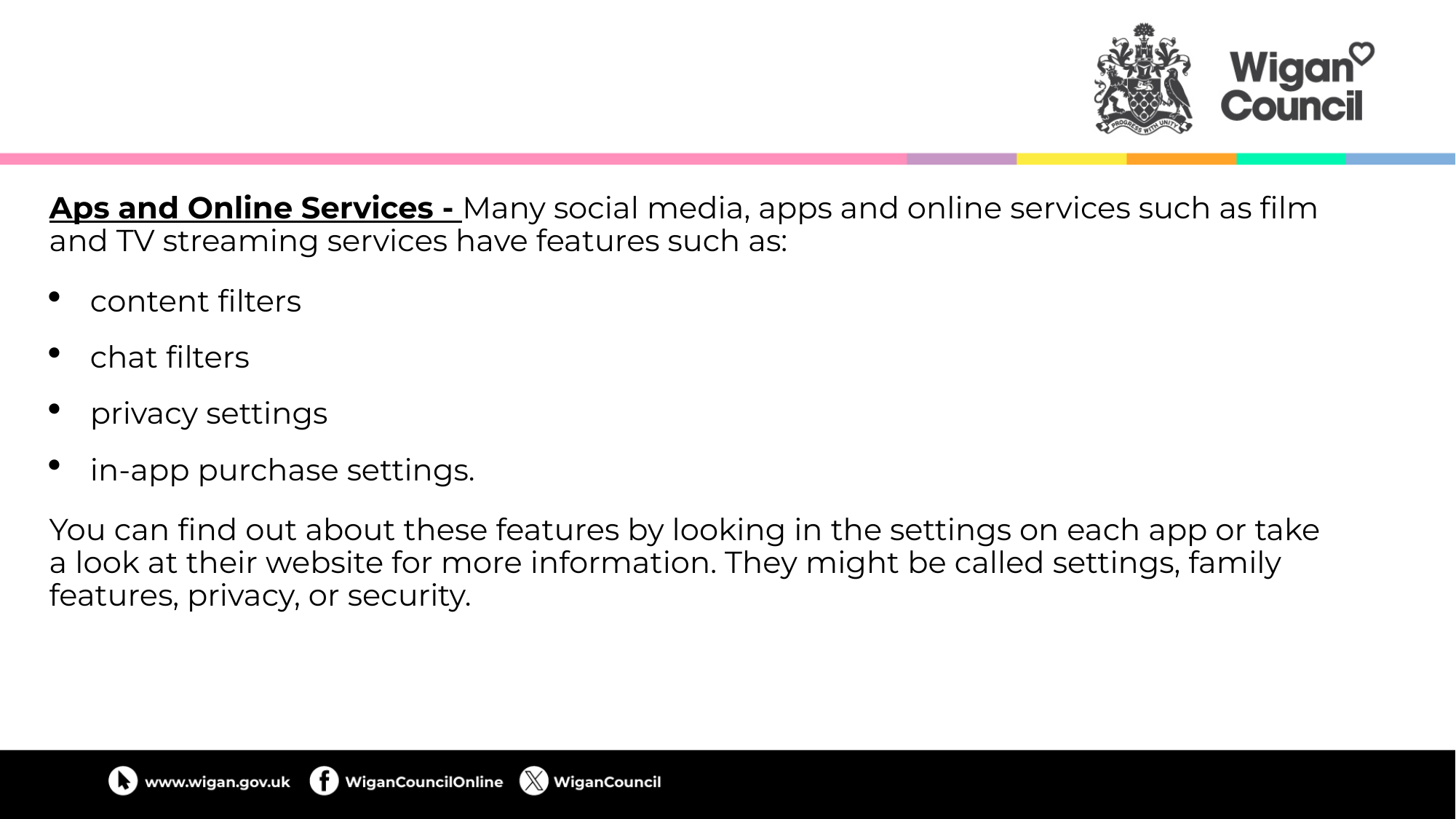

Aps and Online Services - Many social media, apps and online services such as film and TV streaming services have features such as:
content filters
chat filters
privacy settings
in-app purchase settings.
You can find out about these features by looking in the settings on each app or take a look at their website for more information. They might be called settings, family features, privacy, or security.